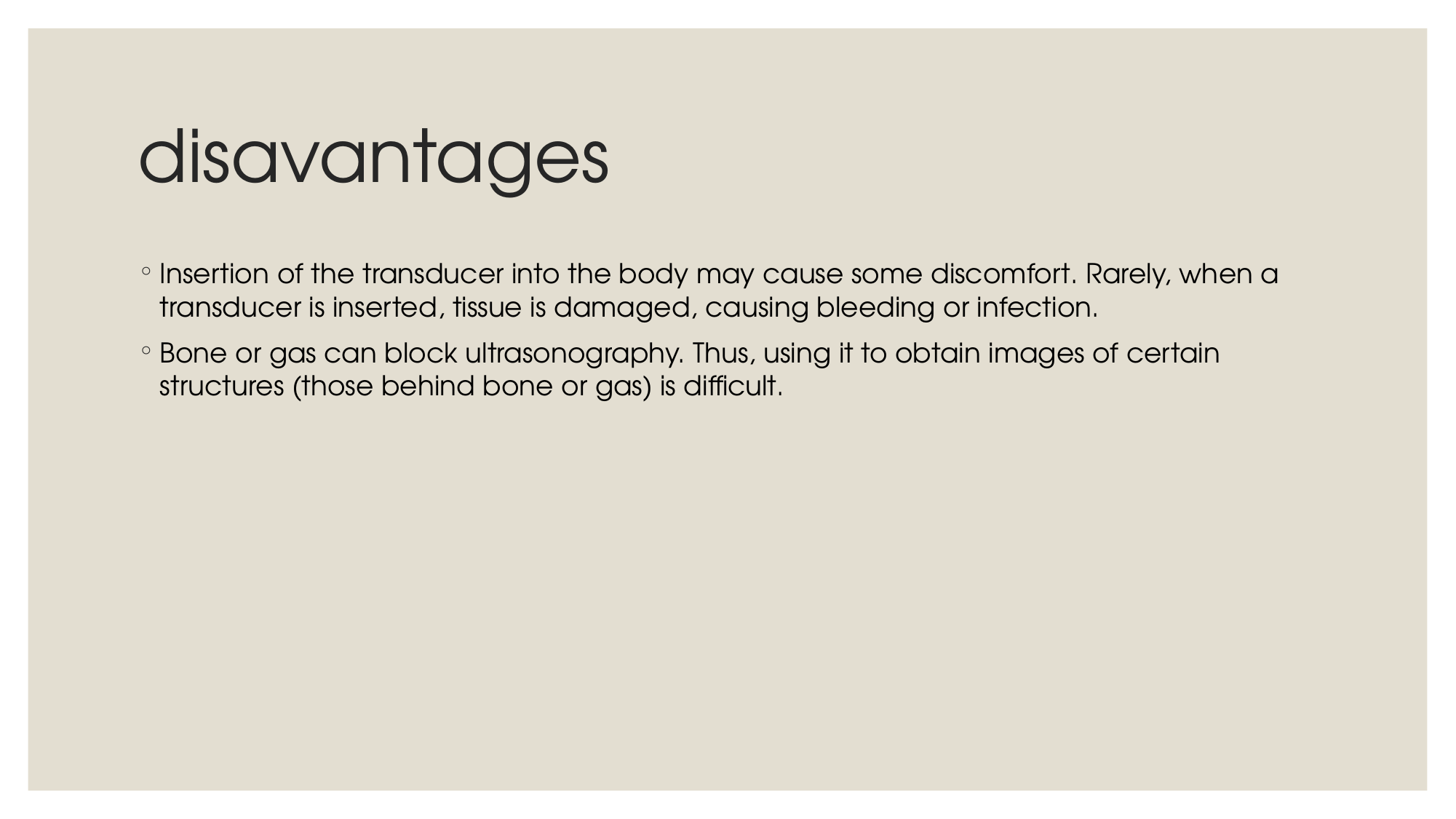

# disavantages
Insertion of the transducer into the body may cause some discomfort. Rarely, when a transducer is inserted, tissue is damaged, causing bleeding or infection.
Bone or gas can block ultrasonography. Thus, using it to obtain images of certain structures (those behind bone or gas) is difficult.